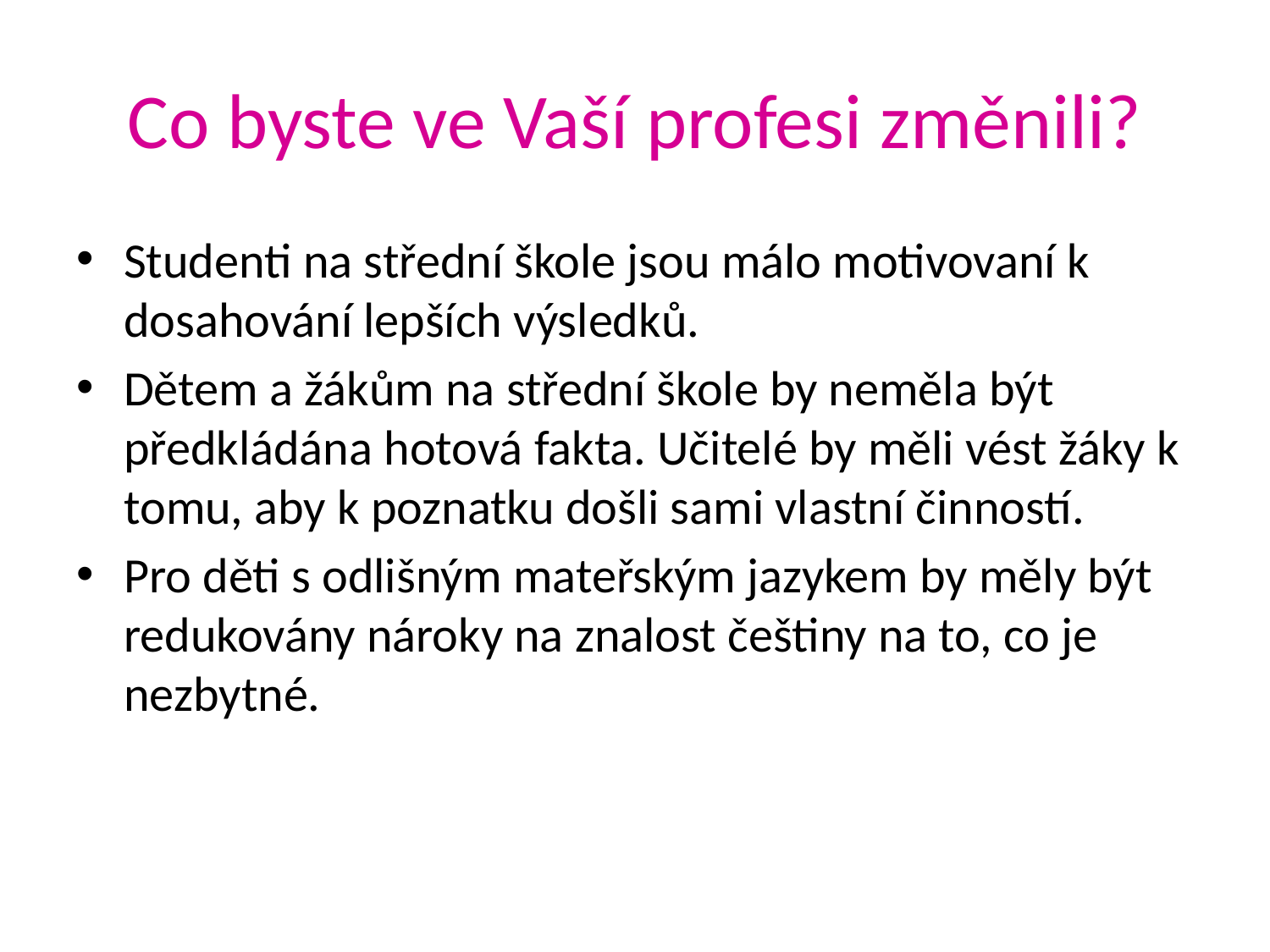

# Co byste ve Vaší profesi změnili?
Studenti na střední škole jsou málo motivovaní k dosahování lepších výsledků.
Dětem a žákům na střední škole by neměla být předkládána hotová fakta. Učitelé by měli vést žáky k tomu, aby k poznatku došli sami vlastní činností.
Pro děti s odlišným mateřským jazykem by měly být redukovány nároky na znalost češtiny na to, co je nezbytné.